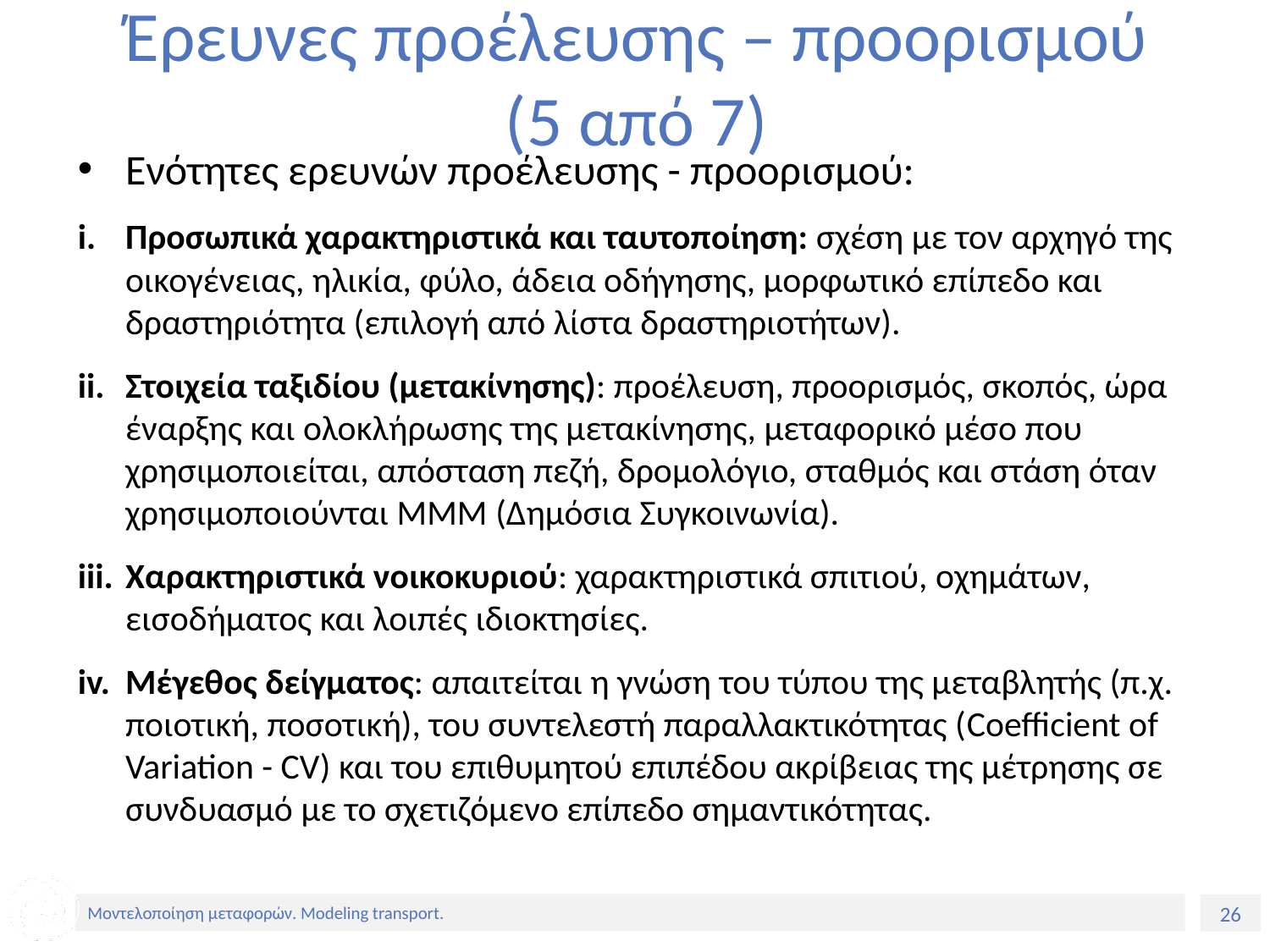

# Έρευνες προέλευσης – προορισμού (5 από 7)
Ενότητες ερευνών προέλευσης - προορισμού:
Προσωπικά χαρακτηριστικά και ταυτοποίηση: σχέση με τον αρχηγό της οικογένειας, ηλικία, φύλο, άδεια οδήγησης, μορφωτικό επίπεδο και δραστηριότητα (επιλογή από λίστα δραστηριοτήτων).
Στοιχεία ταξιδίου (μετακίνησης): προέλευση, προορισμός, σκοπός, ώρα έναρξης και ολοκλήρωσης της μετακίνησης, μεταφορικό μέσο που χρησιμοποιείται, απόσταση πεζή, δρομολόγιο, σταθμός και στάση όταν χρησιμοποιούνται ΜΜΜ (Δημόσια Συγκοινωνία).
Χαρακτηριστικά νοικοκυριού: χαρακτηριστικά σπιτιού, οχημάτων, εισοδήματος και λοιπές ιδιοκτησίες.
Μέγεθος δείγματος: απαιτείται η γνώση του τύπου της μεταβλητής (π.χ. ποιοτική, ποσοτική), του συντελεστή παραλλακτικότητας (Coefficient of Variation - CV) και του επιθυμητού επιπέδου ακρίβειας της μέτρησης σε συνδυασμό με το σχετιζόμενο επίπεδο σημαντικότητας.